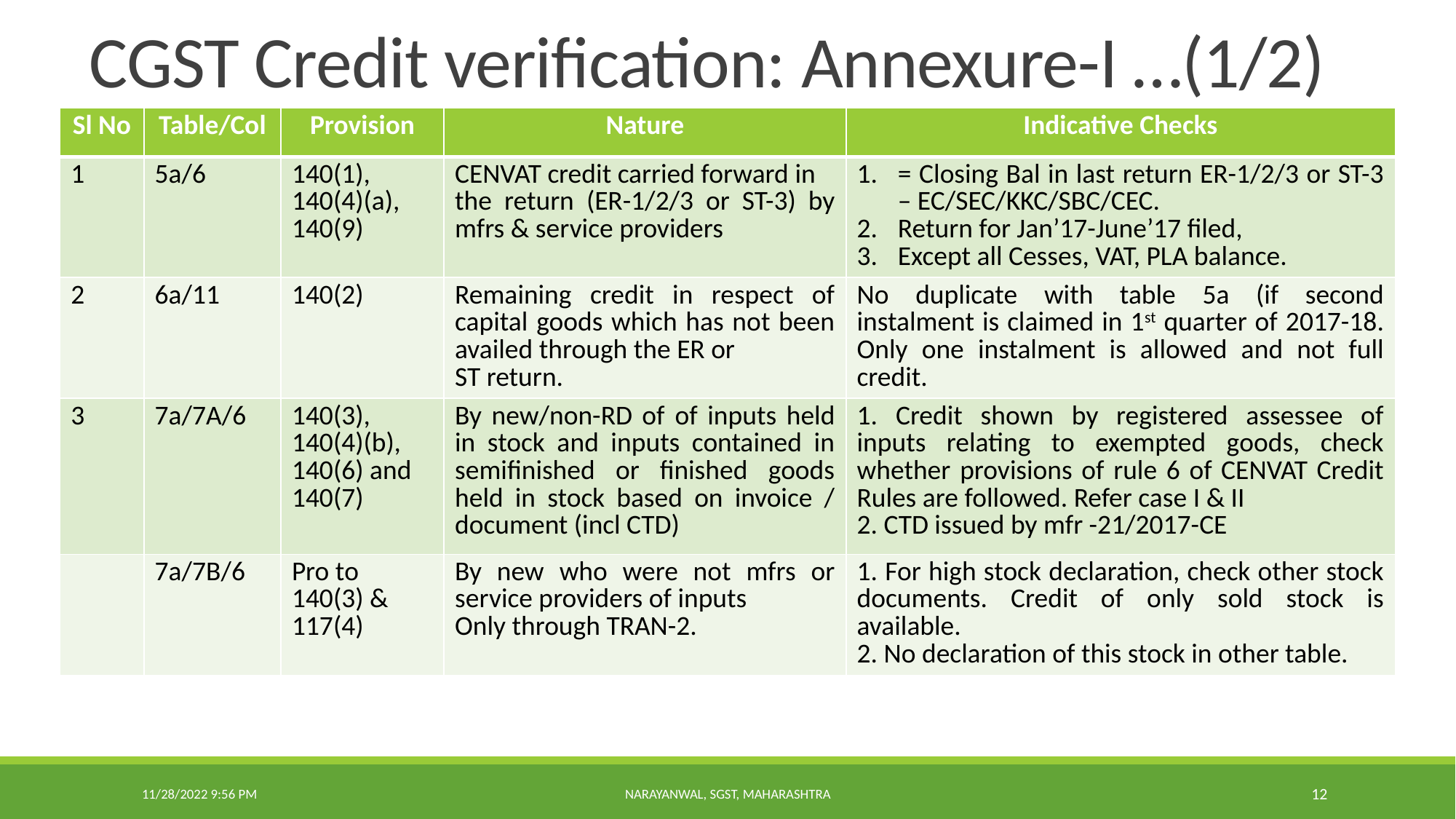

# CGST Credit verification: Annexure-I …(1/2)
| Sl No | Table/Col | Provision | Nature | Indicative Checks |
| --- | --- | --- | --- | --- |
| 1 | 5a/6 | 140(1), 140(4)(a), 140(9) | CENVAT credit carried forward in the return (ER-1/2/3 or ST-3) by mfrs & service providers | = Closing Bal in last return ER-1/2/3 or ST-3 – EC/SEC/KKC/SBC/CEC. Return for Jan’17-June’17 filed, Except all Cesses, VAT, PLA balance. |
| 2 | 6a/11 | 140(2) | Remaining credit in respect of capital goods which has not been availed through the ER or ST return. | No duplicate with table 5a (if second instalment is claimed in 1st quarter of 2017-18. Only one instalment is allowed and not full credit. |
| 3 | 7a/7A/6 | 140(3), 140(4)(b), 140(6) and 140(7) | By new/non-RD of of inputs held in stock and inputs contained in semifinished or finished goods held in stock based on invoice / document (incl CTD) | 1. Credit shown by registered assessee of inputs relating to exempted goods, check whether provisions of rule 6 of CENVAT Credit Rules are followed. Refer case I & II 2. CTD issued by mfr -21/2017-CE |
|  | 7a/7B/6 | Pro to 140(3) & 117(4) | By new who were not mfrs or service providers of inputs Only through TRAN-2. | 1. For high stock declaration, check other stock documents. Credit of only sold stock is available. 2. No declaration of this stock in other table. |
11/28/2022 9:56 PM
Narayanwal, SGST, Maharashtra
12